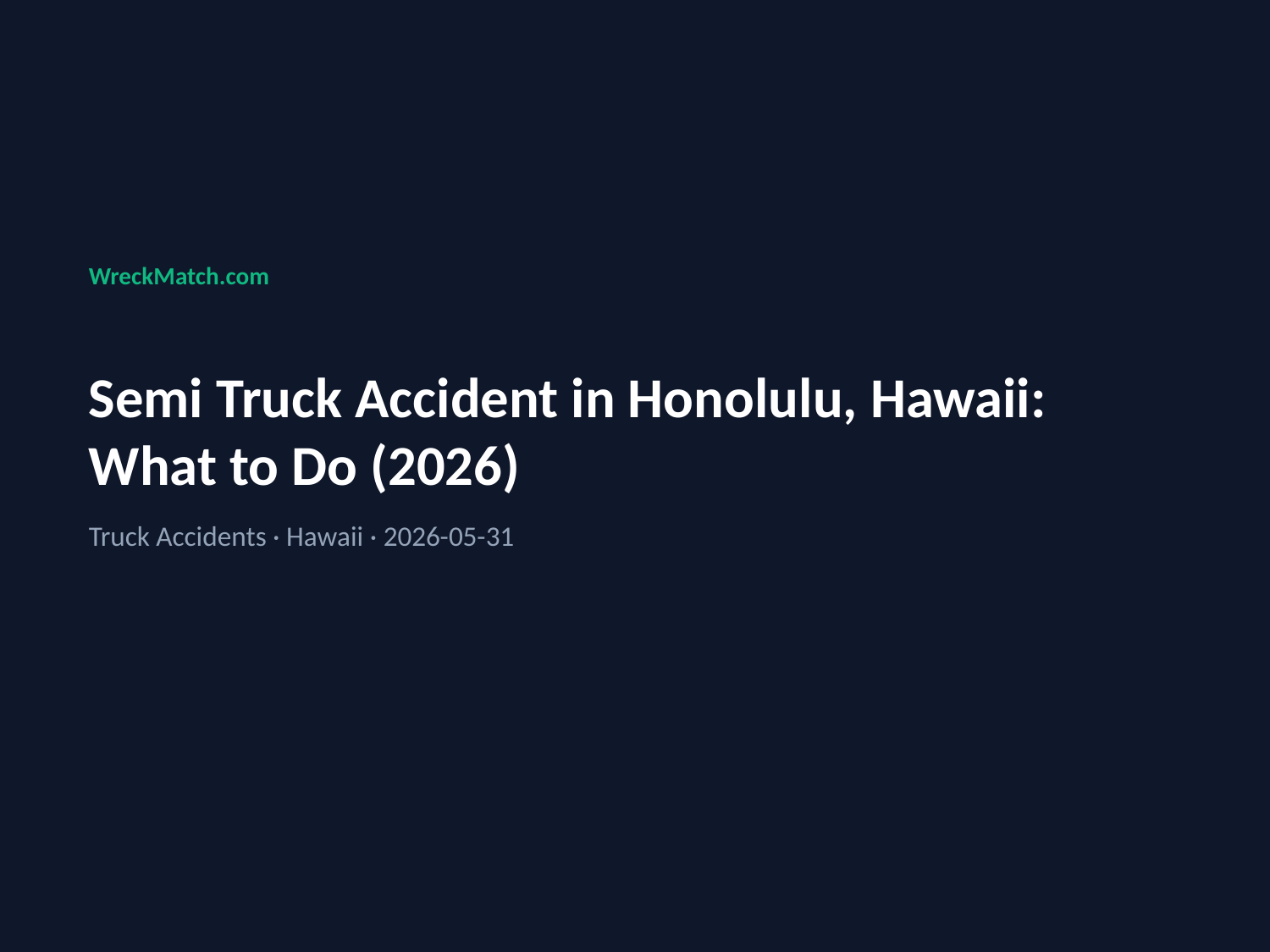

WreckMatch.com
Semi Truck Accident in Honolulu, Hawaii: What to Do (2026)
Truck Accidents · Hawaii · 2026-05-31